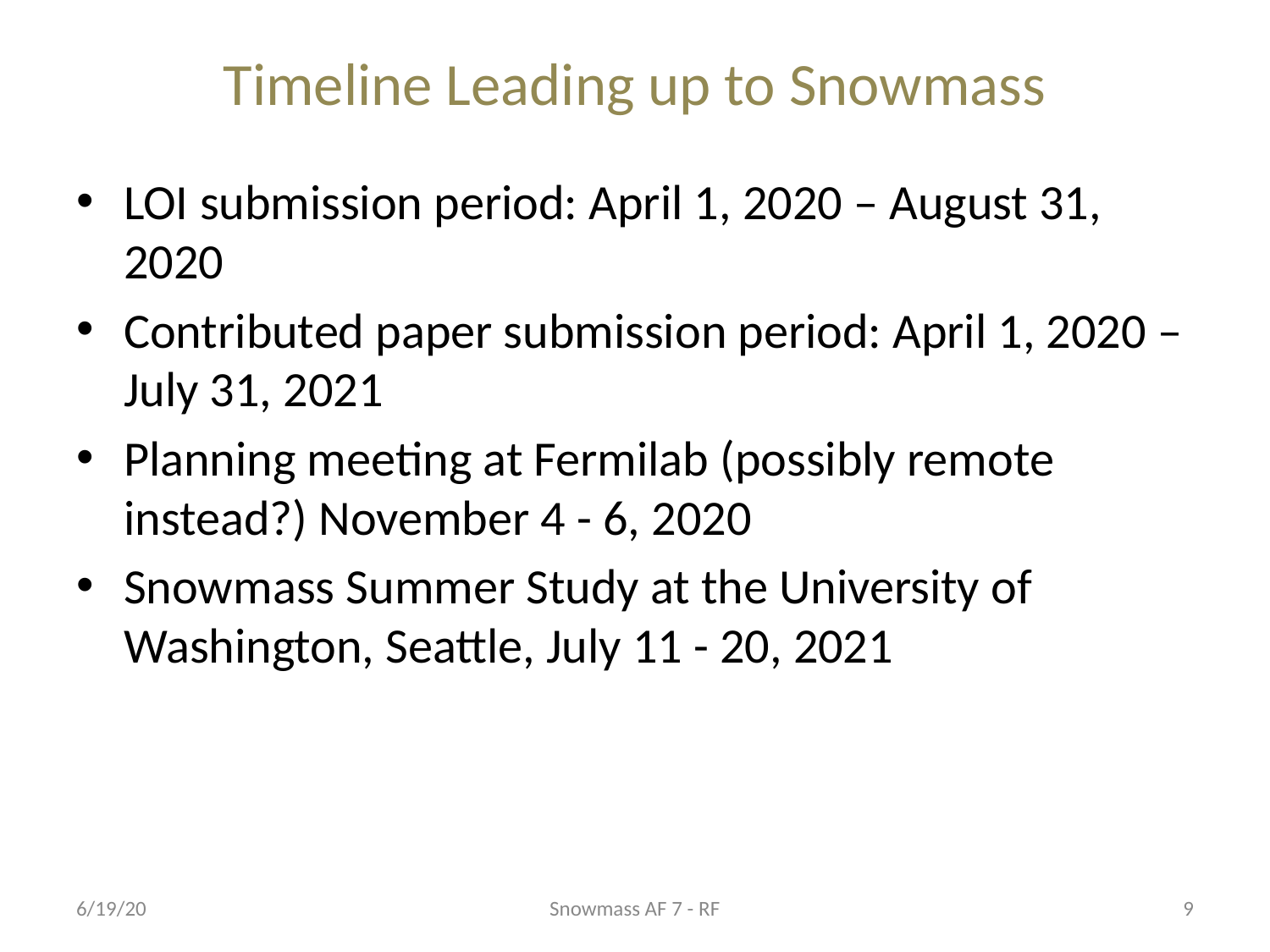

# Timeline Leading up to Snowmass
LOI submission period: April 1, 2020 – August 31, 2020
Contributed paper submission period: April 1, 2020 – July 31, 2021
Planning meeting at Fermilab (possibly remote instead?) November 4 - 6, 2020
Snowmass Summer Study at the University of Washington, Seattle, July 11 - 20, 2021

6/19/20
Snowmass AF 7 - RF
9